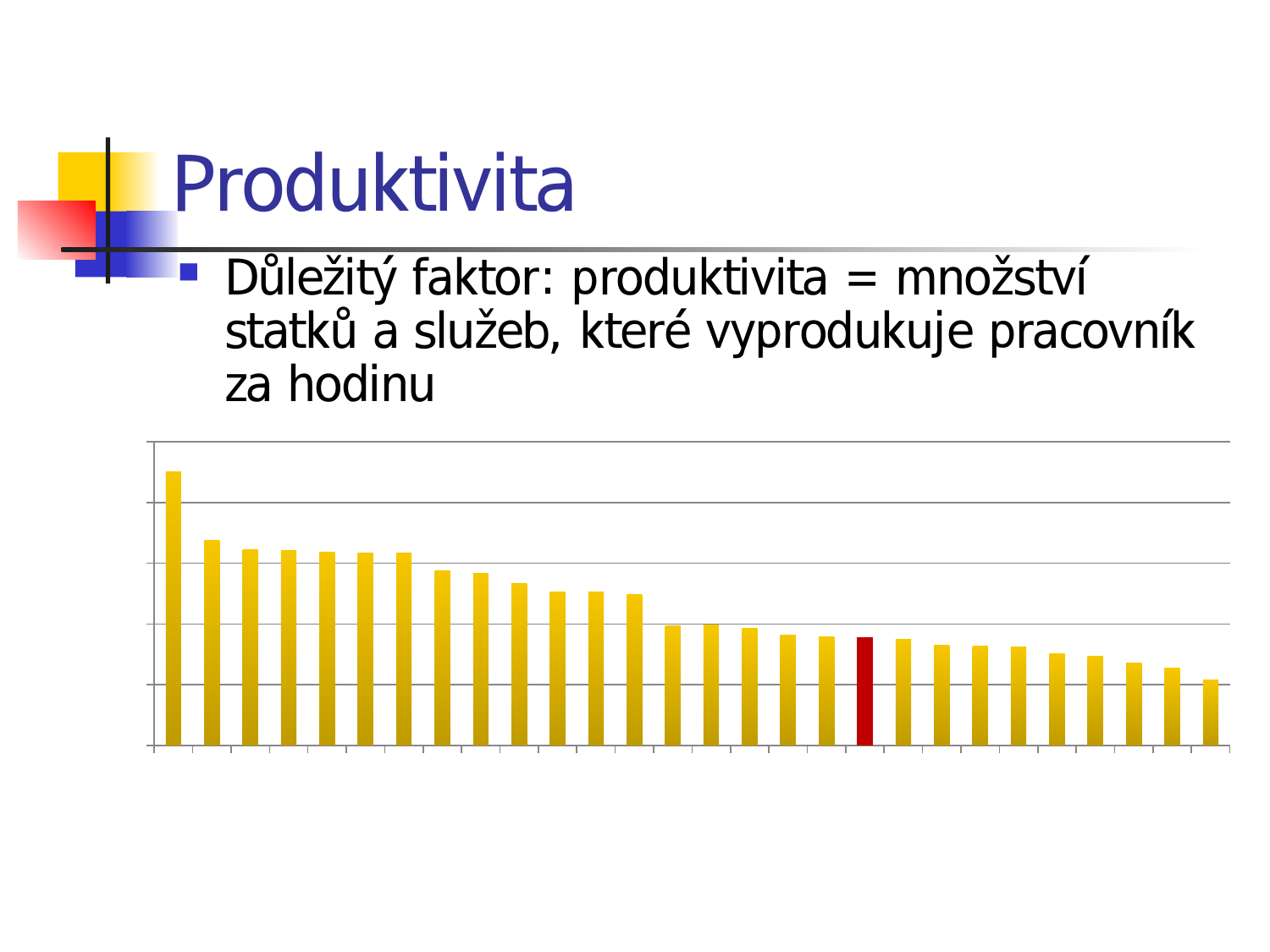

# Produktivita
Důležitý faktor: produktivita = množství statků a služeb, které vyprodukuje pracovník za hodinu

### Chart

| Category |  |
|---|---|
|  Lucembursko | 1.806 |
|  Belgie | 1.353 |
|  Nizozemsko | 1.291 |
|  Irsko | 1.287 |
|  Francie | 1.275 |
|  Německo | 1.268 |
|  Dánsko | 1.267 |
|  Rakousko | 1.153 |
|  Švédsko | 1.133 |
|  Finsko | 1.067 |
|  Itálie | 1.013 |
|  Španělsko | 1.009 |
|  Velká Británie | 0.994 |
|  Slovinsko | 0.79 |
|  Kypr | 0.792 |
|  Slovensko | 0.772 |
|  Malta | 0.727 |
|  Řecko | 0.716 |
|  Česká republika | 0.714 |
|  Portugalsko | 0.7 |
|  Litva | 0.661 |
|  Maďarsko | 0.655 |
|  Estonsko | 0.647 |
|  Chorvatsko | 0.607 |
|  Polsko | 0.589 |
|  Lotyšsko | 0.544 |
|  Rumunsko | 0.511 |
|  Bulharsko | 0.433 |